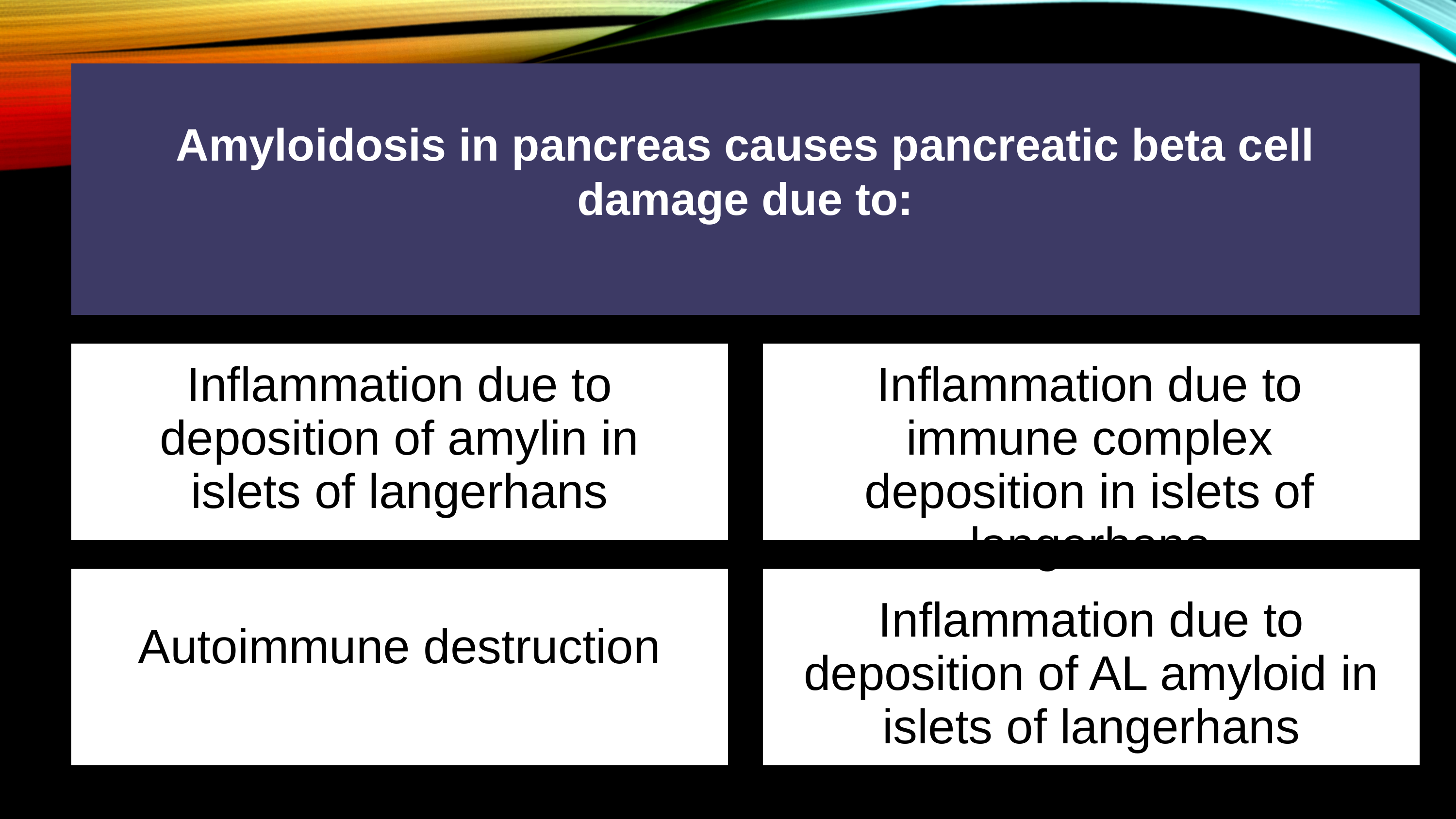

Amyloidosis in pancreas causes pancreatic beta cell damage due to:

Inflammation due to deposition of amylin in islets of langerhans
Inflammation due to immune complex deposition in islets of langerhans

Inflammation due to deposition of AL amyloid in islets of langerhans
Autoimmune destruction